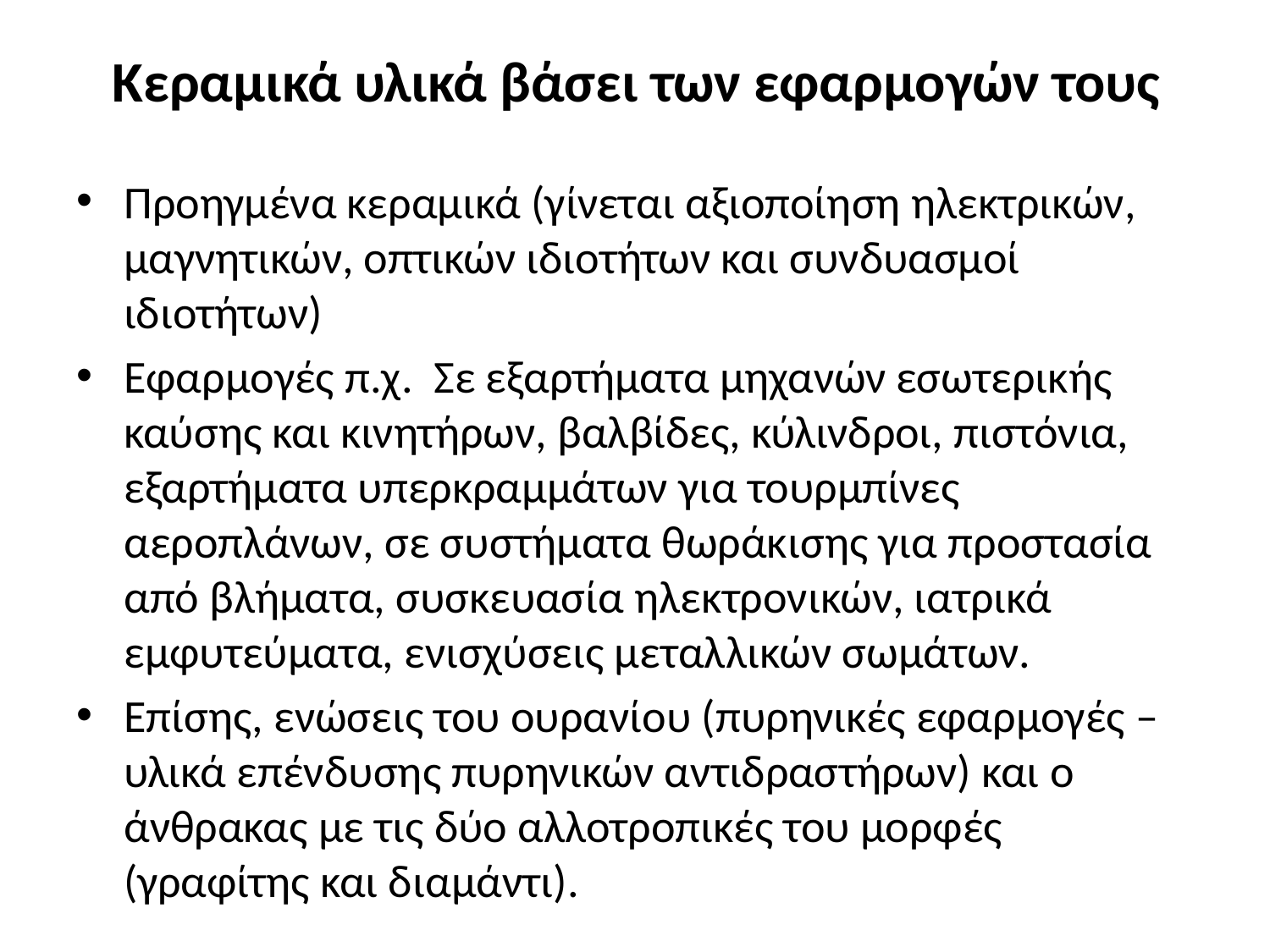

# Κεραμικά υλικά βάσει των εφαρμογών τους
Προηγμένα κεραμικά (γίνεται αξιοποίηση ηλεκτρικών, μαγνητικών, οπτικών ιδιοτήτων και συνδυασμοί ιδιοτήτων)
Εφαρμογές π.χ.  Σε εξαρτήματα μηχανών εσωτερικής καύσης και κινητήρων, βαλβίδες, κύλινδροι, πιστόνια, εξαρτήματα υπερκραμμάτων για τουρμπίνες αεροπλάνων, σε συστήματα θωράκισης για προστασία από βλήματα, συσκευασία ηλεκτρονικών, ιατρικά εμφυτεύματα, ενισχύσεις μεταλλικών σωμάτων.
Επίσης, ενώσεις του ουρανίου (πυρηνικές εφαρμογές – υλικά επένδυσης πυρηνικών αντιδραστήρων) και ο άνθρακας με τις δύο αλλοτροπικές του μορφές (γραφίτης και διαμάντι).